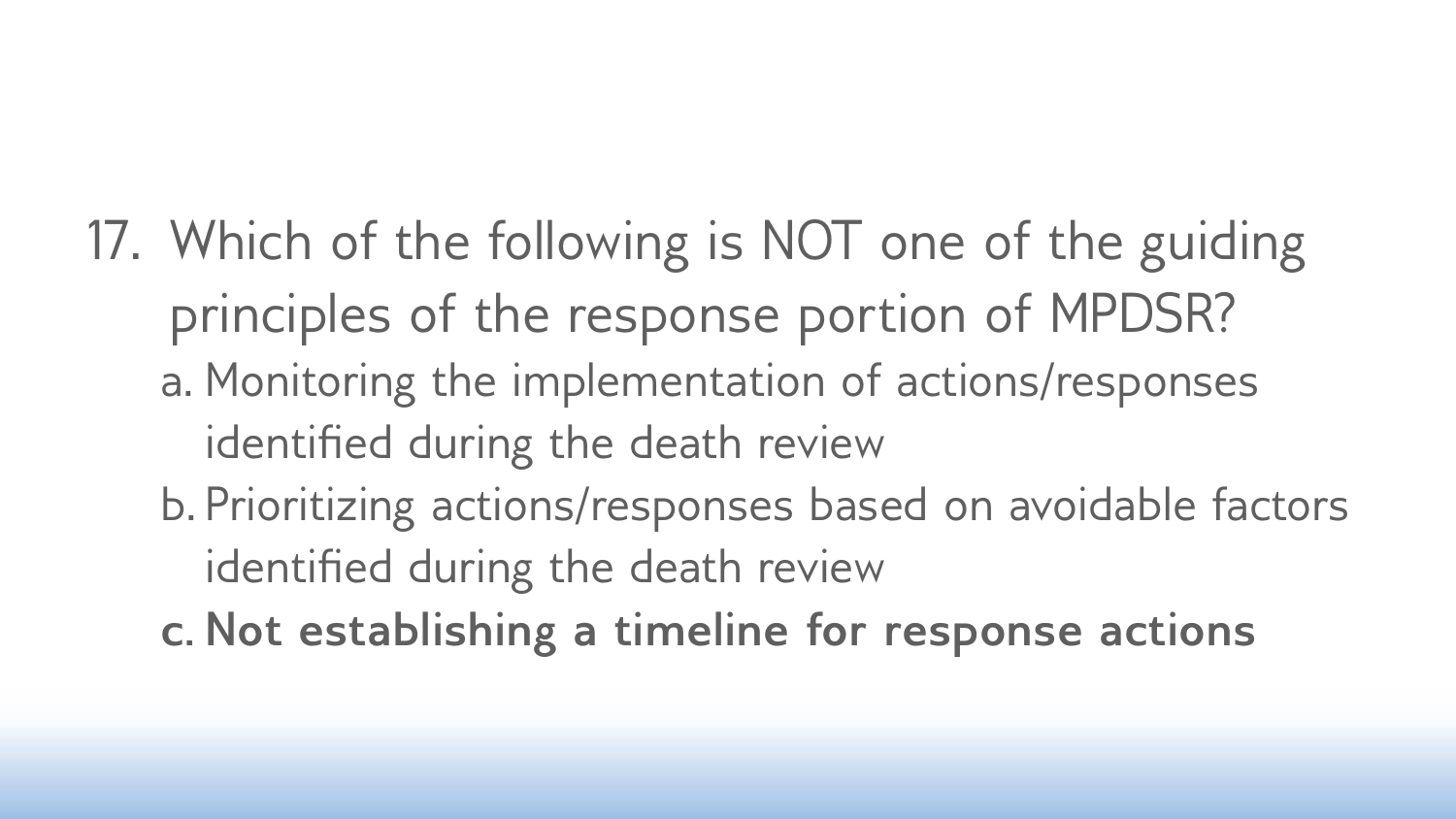

#
Which of the following is NOT one of the guiding principles of the response portion of MPDSR?
Monitoring the implementation of actions/responses identified during the death review
Prioritizing actions/responses based on avoidable factors identified during the death review
Not establishing a timeline for response actions